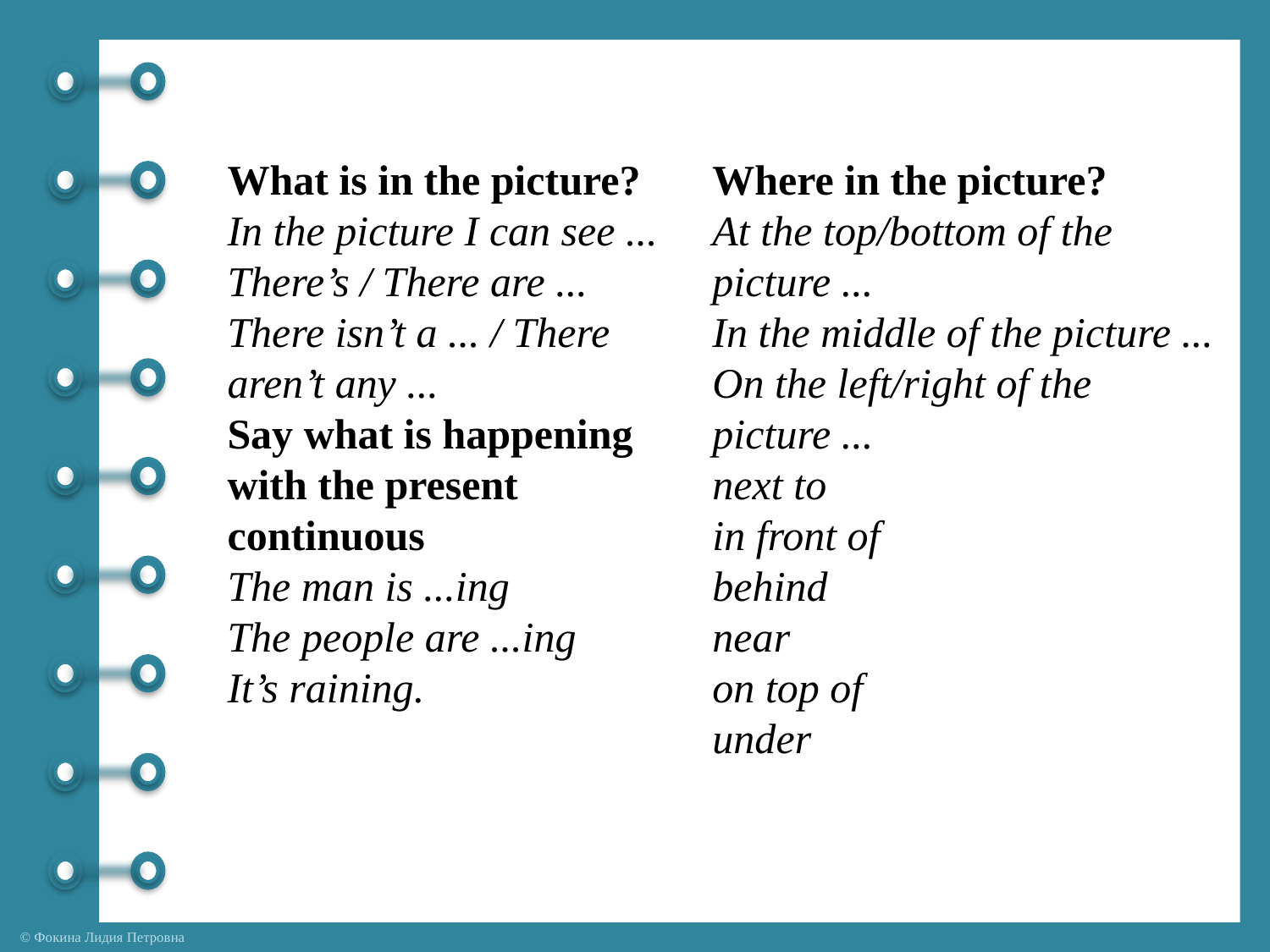

What is in the picture?
In the picture I can see ...
There’s / There are ...
There isn’t a ... / There aren’t any ...
Say what is happening with the present continuous
The man is ...ing
The people are ...ing
It’s raining.

Where in the picture?
At the top/bottom of the picture ...
In the middle of the picture ...
On the left/right of the picture ...
next to
in front of
behind
near
on top of
under